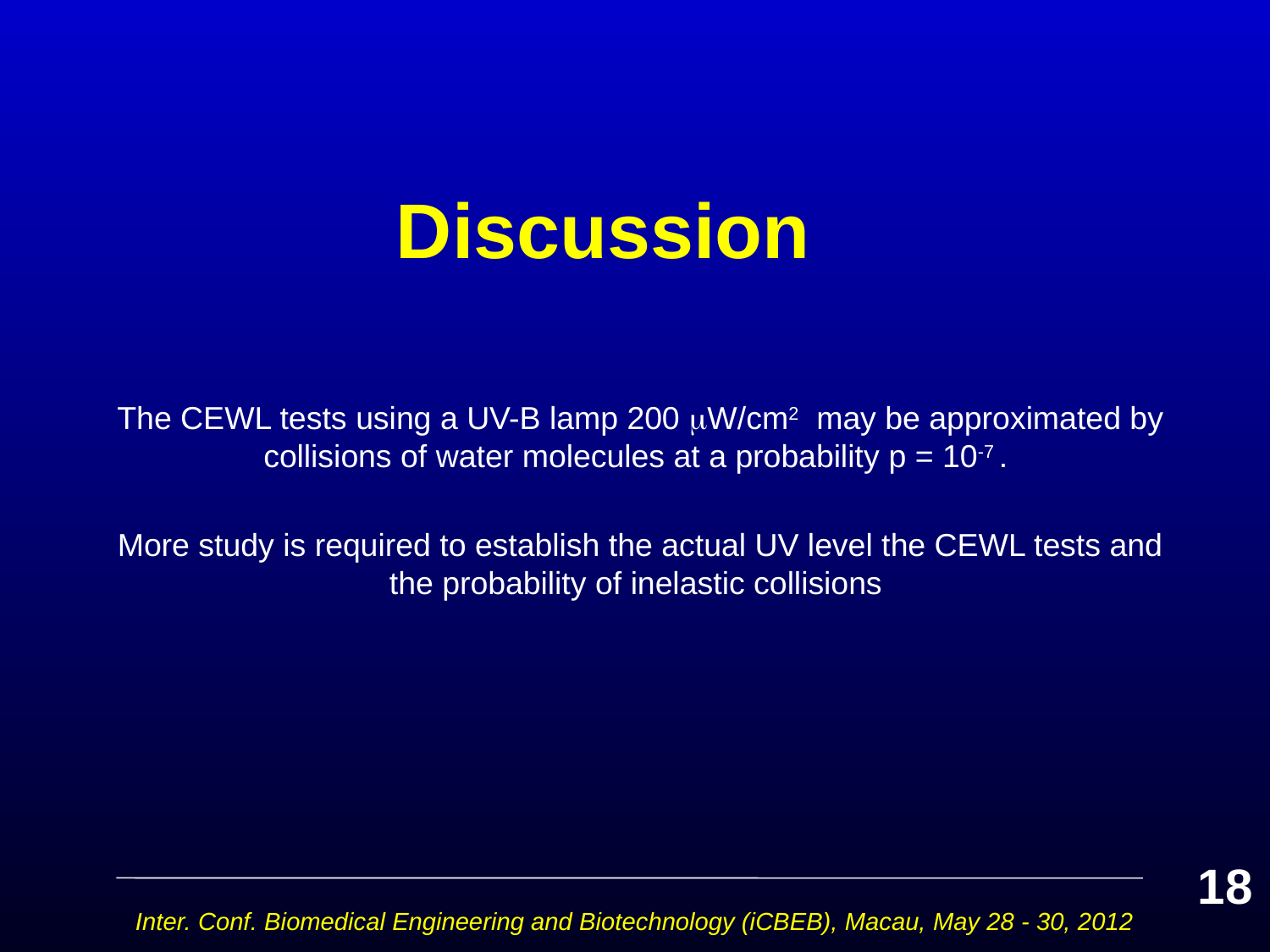

# Discussion
The CEWL tests using a UV-B lamp 200 μW/cm2  may be approximated by collisions of water molecules at a probability p = 10-7 .

More study is required to establish the actual UV level the CEWL tests and the probability of inelastic collisions
18
Inter. Conf. Biomedical Engineering and Biotechnology (iCBEB), Macau, May 28 - 30, 2012